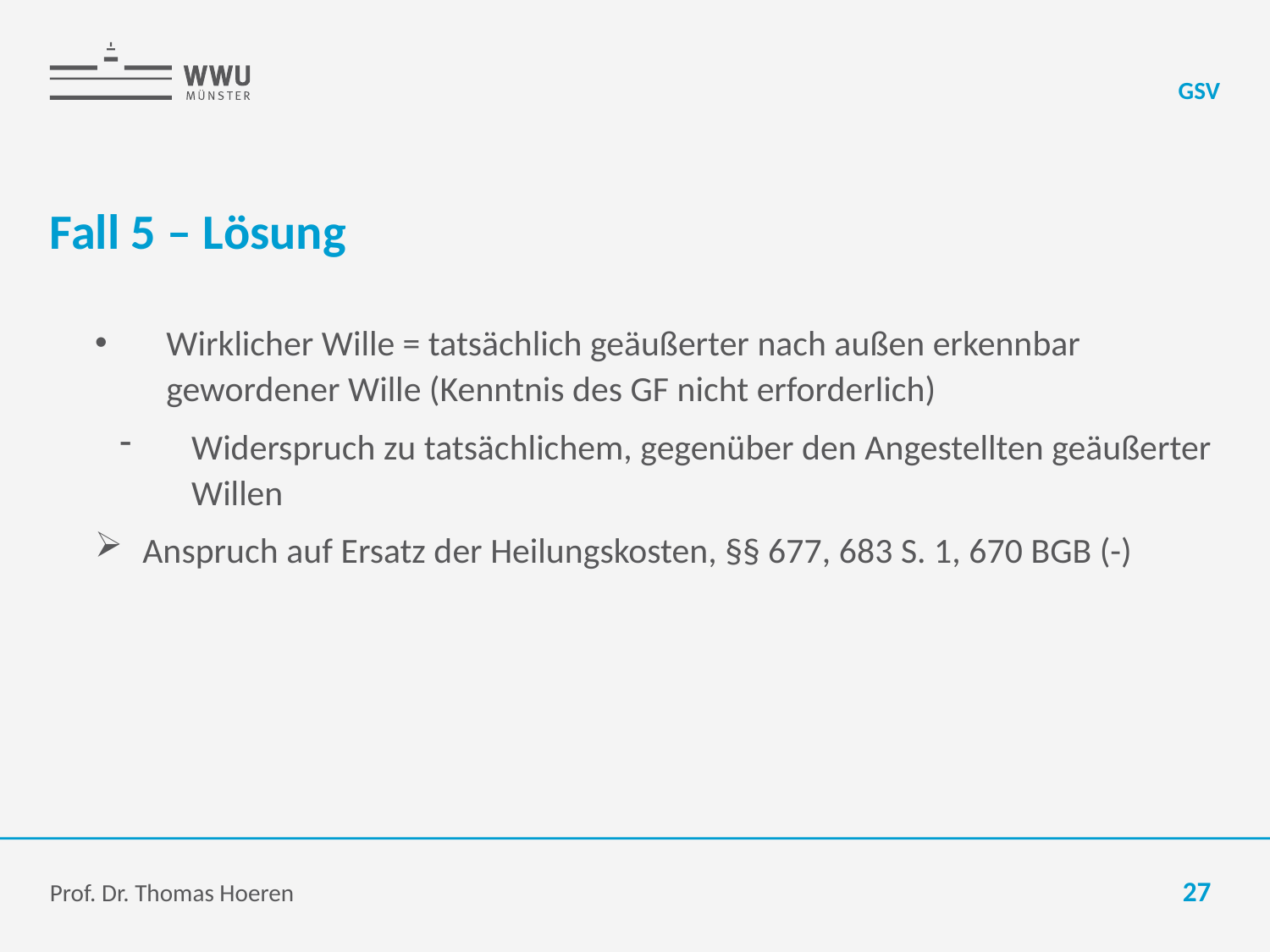

GSV
# Fall 5 – Lösung
Wirklicher Wille = tatsächlich geäußerter nach außen erkennbar gewordener Wille (Kenntnis des GF nicht erforderlich)
Widerspruch zu tatsächlichem, gegenüber den Angestellten geäußerter Willen
Anspruch auf Ersatz der Heilungskosten, §§ 677, 683 S. 1, 670 BGB (-)
Prof. Dr. Thomas Hoeren
27